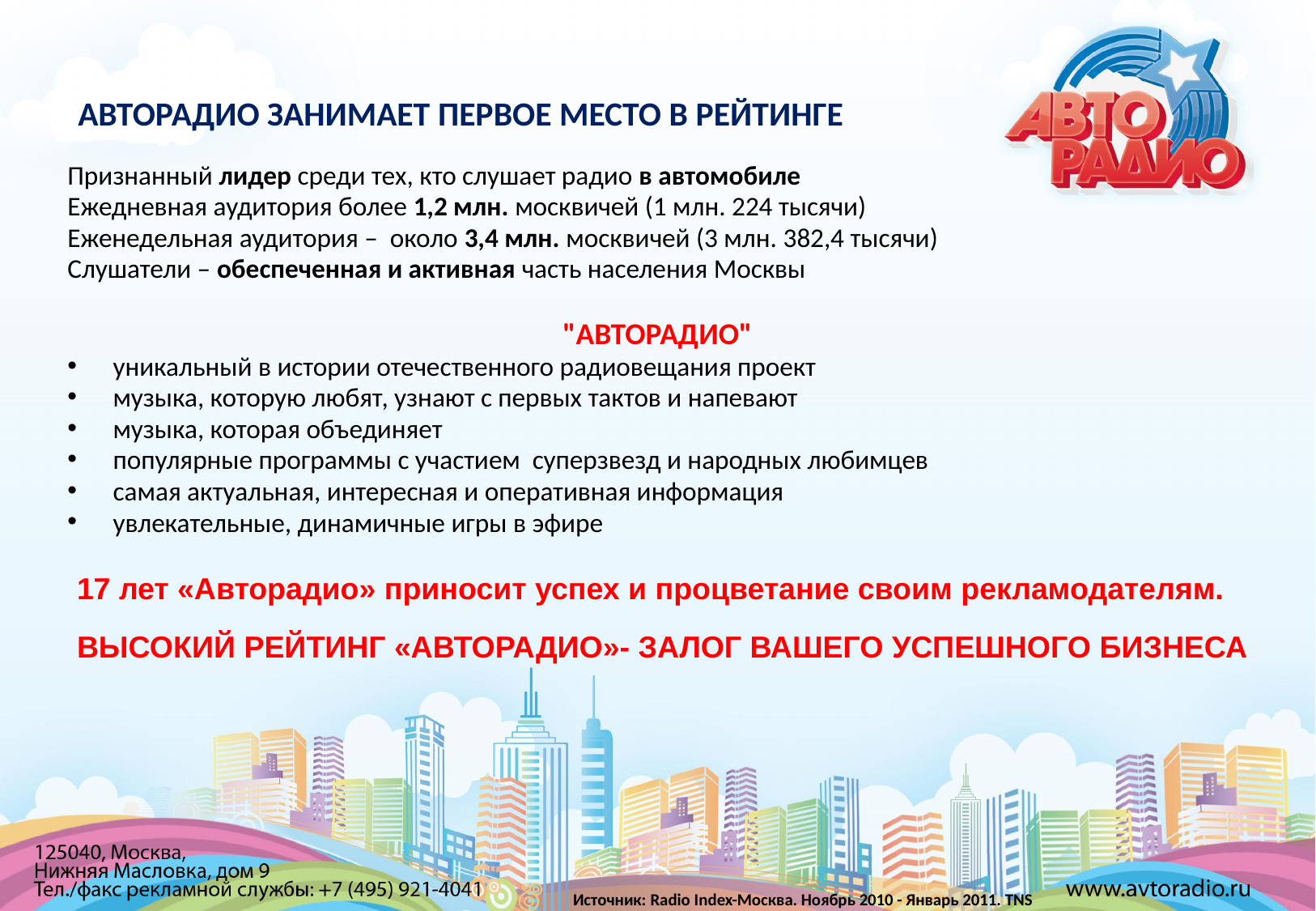

# АВТОРАДИО ЗАНИМАЕТ ПЕРВОЕ МЕСТО В РЕЙТИНГЕ

Признанный лидер среди тех, кто слушает радио в автомобиле
Ежедневная аудитория более 1,2 млн. москвичей (1 млн. 224 тысячи)
Еженедельная аудитория –  около 3,4 млн. москвичей (3 млн. 382,4 тысячи)
Слушатели – обеспеченная и активная часть населения Москвы

"АВТОРАДИО"
уникальный в истории отечественного радиовещания проект
музыка, которую любят, узнают с первых тактов и напевают
музыка, которая объединяет
популярные программы с участием  суперзвезд и народных любимцев
самая актуальная, интересная и оперативная информация
увлекательные, динамичные игры в эфире

17 лет «Авторадио» приносит успех и процветание своим рекламодателям.

ВЫСОКИЙ РЕЙТИНГ «АВТОРАДИО»- ЗАЛОГ ВАШЕГО УСПЕШНОГО БИЗНЕСА
Источник: Radio Index-Москва. Ноябрь 2010 - Январь 2011. TNS